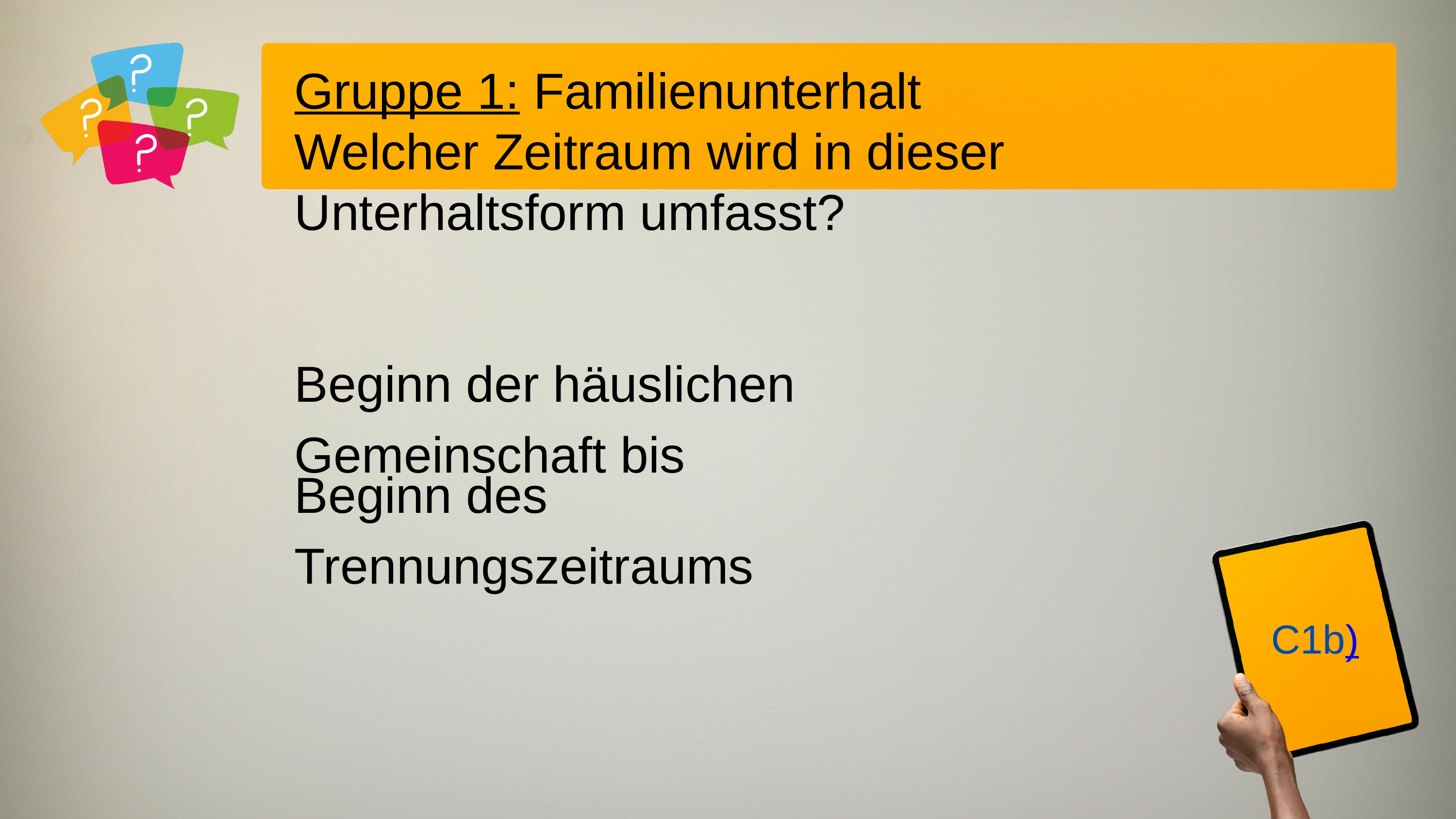

Gruppe 1: Familienunterhalt
Welcher Zeitraum wird in dieser Unterhaltsform umfasst?
Beginn der häuslichen Gemeinschaft bis
Beginn des Trennungszeitraums

C1b)